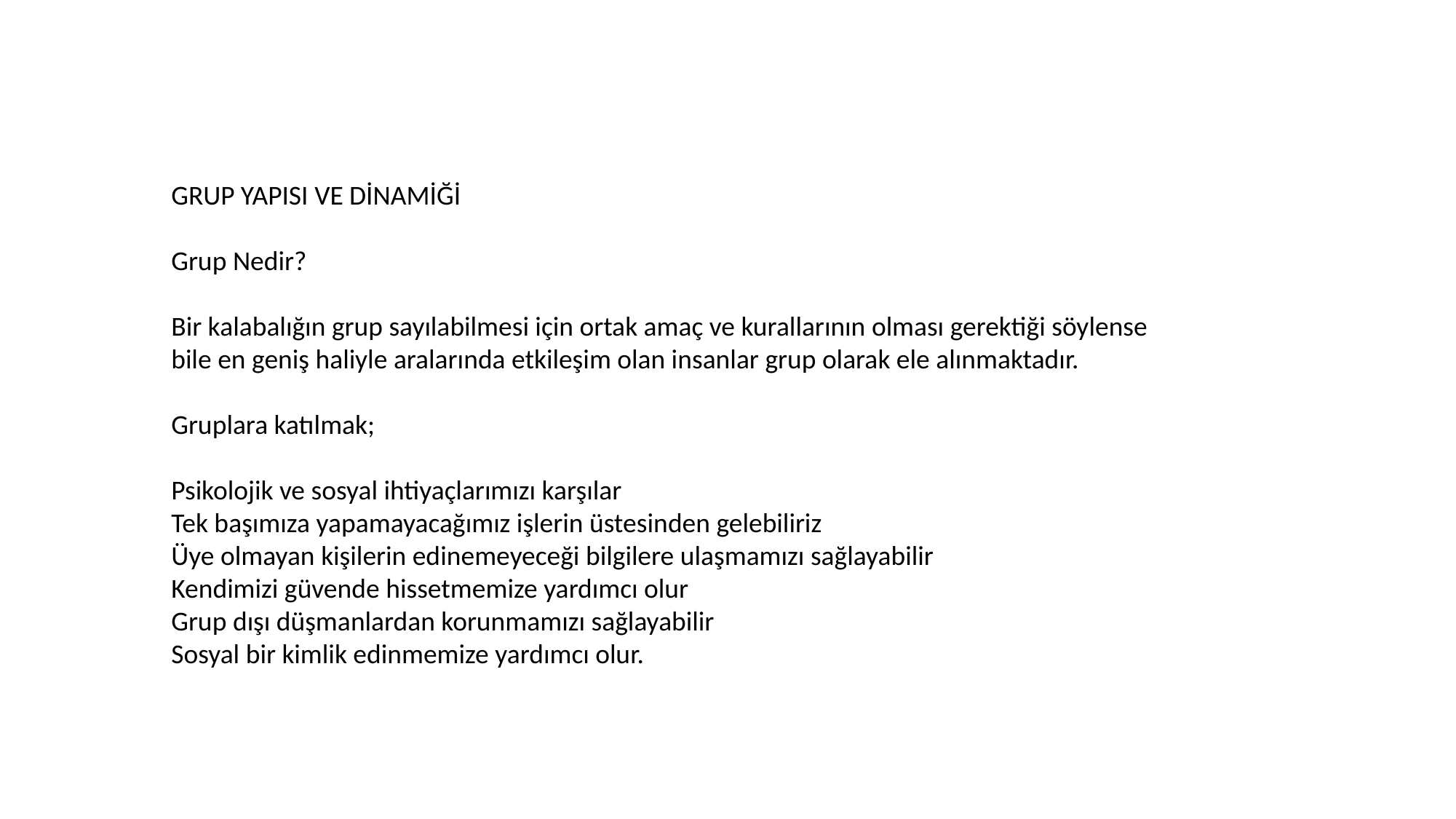

GRUP YAPISI VE DİNAMİĞİ

Grup Nedir?

Bir kalabalığın grup sayılabilmesi için ortak amaç ve kurallarının olması gerektiği söylense bile en geniş haliyle aralarında etkileşim olan insanlar grup olarak ele alınmaktadır.

Gruplara katılmak;

Psikolojik ve sosyal ihtiyaçlarımızı karşılar
Tek başımıza yapamayacağımız işlerin üstesinden gelebiliriz
Üye olmayan kişilerin edinemeyeceği bilgilere ulaşmamızı sağlayabilir
Kendimizi güvende hissetmemize yardımcı olur
Grup dışı düşmanlardan korunmamızı sağlayabilir
Sosyal bir kimlik edinmemize yardımcı olur.